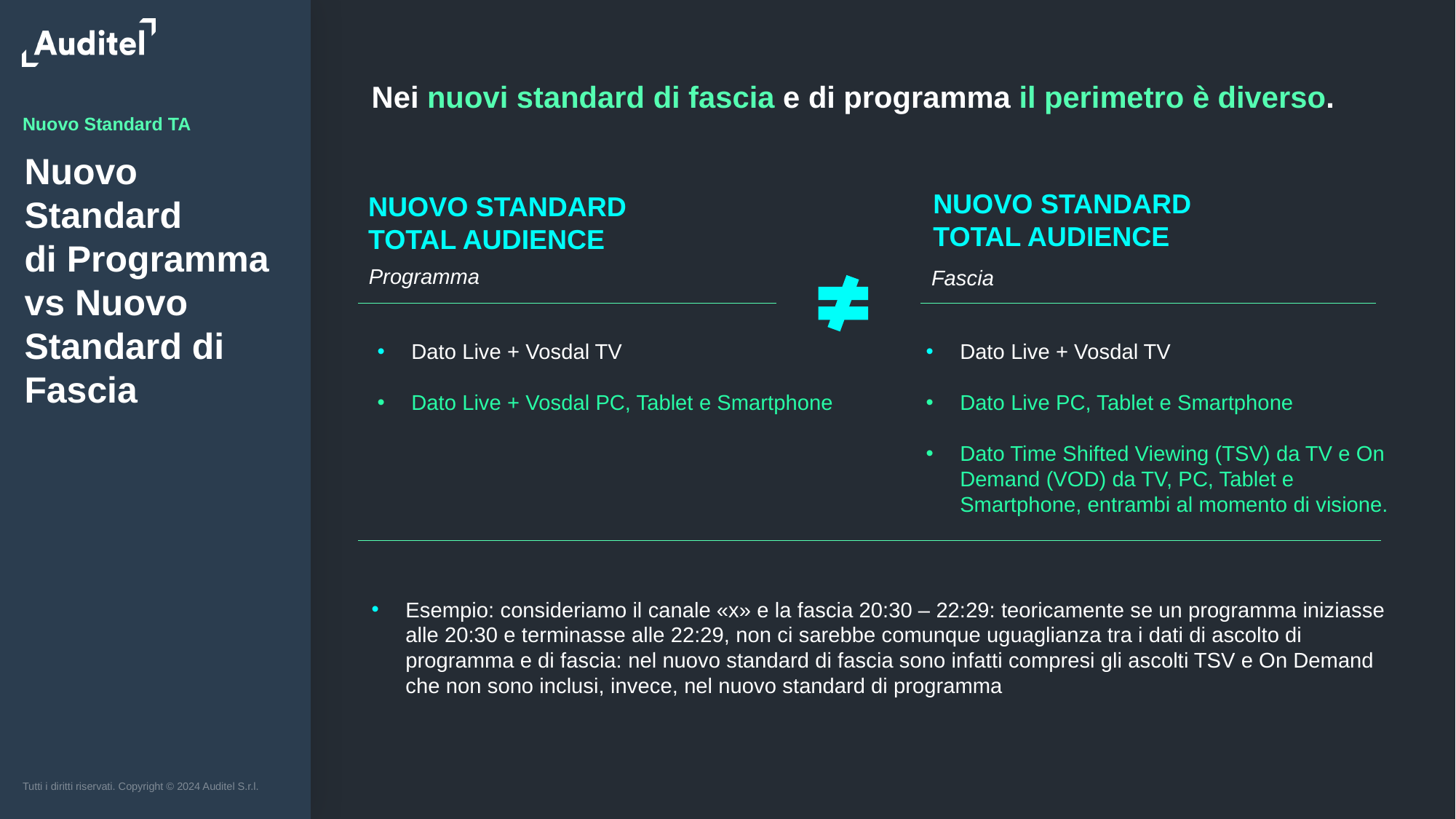

Nei nuovi standard di fascia e di programma il perimetro è diverso.
Nuovo Standard TA
Nuovo Standard
di Programma vs Nuovo Standard di Fascia
NUOVO STANDARD
TOTAL AUDIENCE
NUOVO STANDARD
TOTAL AUDIENCE
Programma
Fascia

Dato Live + Vosdal TV

Dato Live + Vosdal PC, Tablet e Smartphone
Dato Live + Vosdal TV

Dato Live PC, Tablet e Smartphone

Dato Time Shifted Viewing (TSV) da TV e On Demand (VOD) da TV, PC, Tablet e Smartphone, entrambi al momento di visione.
Esempio: consideriamo il canale «x» e la fascia 20:30 – 22:29: teoricamente se un programma iniziasse alle 20:30 e terminasse alle 22:29, non ci sarebbe comunque uguaglianza tra i dati di ascolto di programma e di fascia: nel nuovo standard di fascia sono infatti compresi gli ascolti TSV e On Demand che non sono inclusi, invece, nel nuovo standard di programma